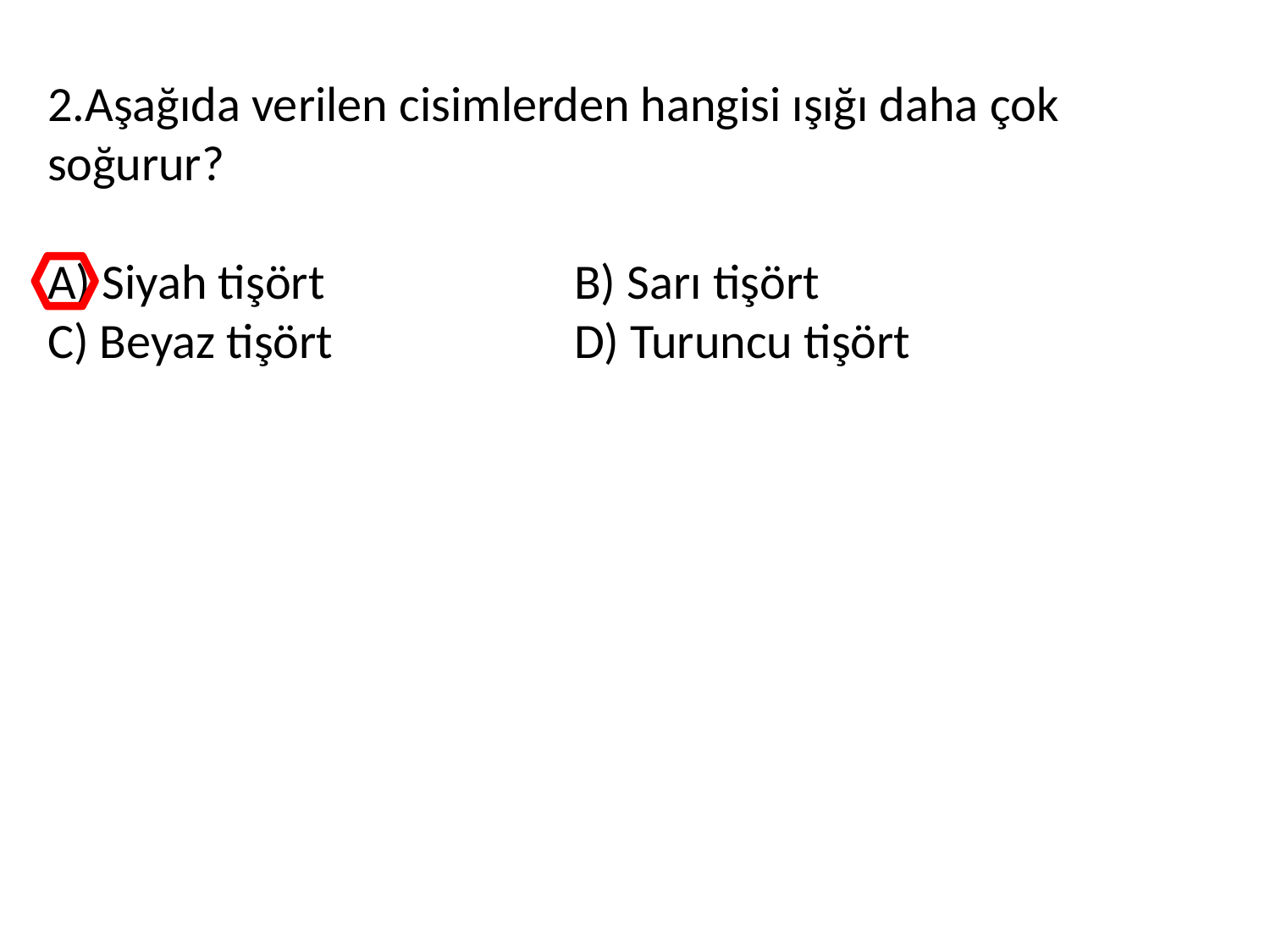

2.Aşağıda verilen cisimlerden hangisi ışığı daha çok soğurur?

A) Siyah tişört	             B) Sarı tişört
C) Beyaz tişört	             D) Turuncu tişört